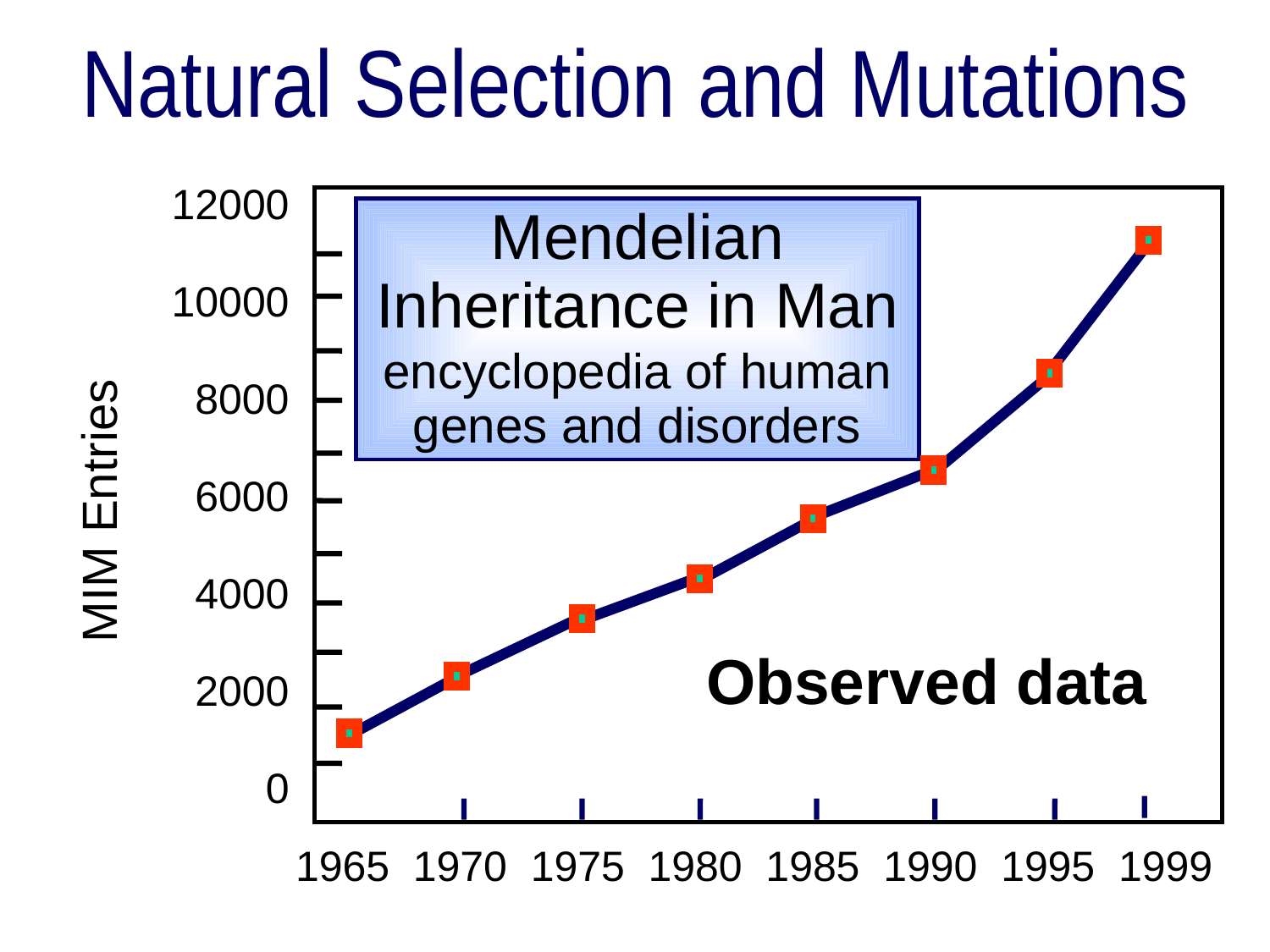

# Natural Selection and Mutations
12000
10000
8000
6000
4000
2000
0

Mendelian Inheritance in Man
encyclopedia of human genes and disorders

MIM Entries
Observed data

1965  1970  1975  1980  1985  1990  1995  1999